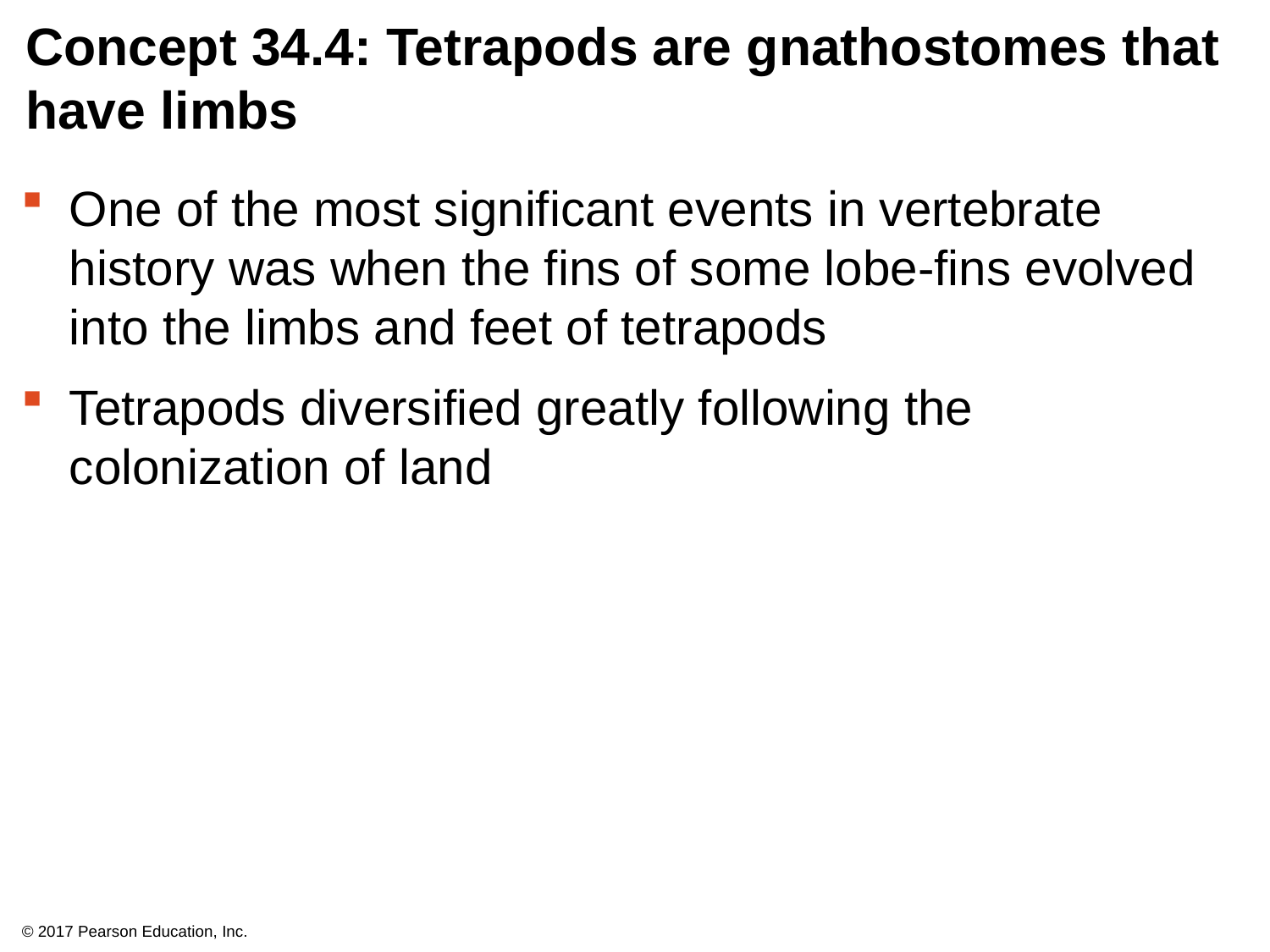

# Concept 34.4: Tetrapods are gnathostomes that have limbs
One of the most significant events in vertebrate history was when the fins of some lobe-fins evolved into the limbs and feet of tetrapods
Tetrapods diversified greatly following the colonization of land
© 2017 Pearson Education, Inc.